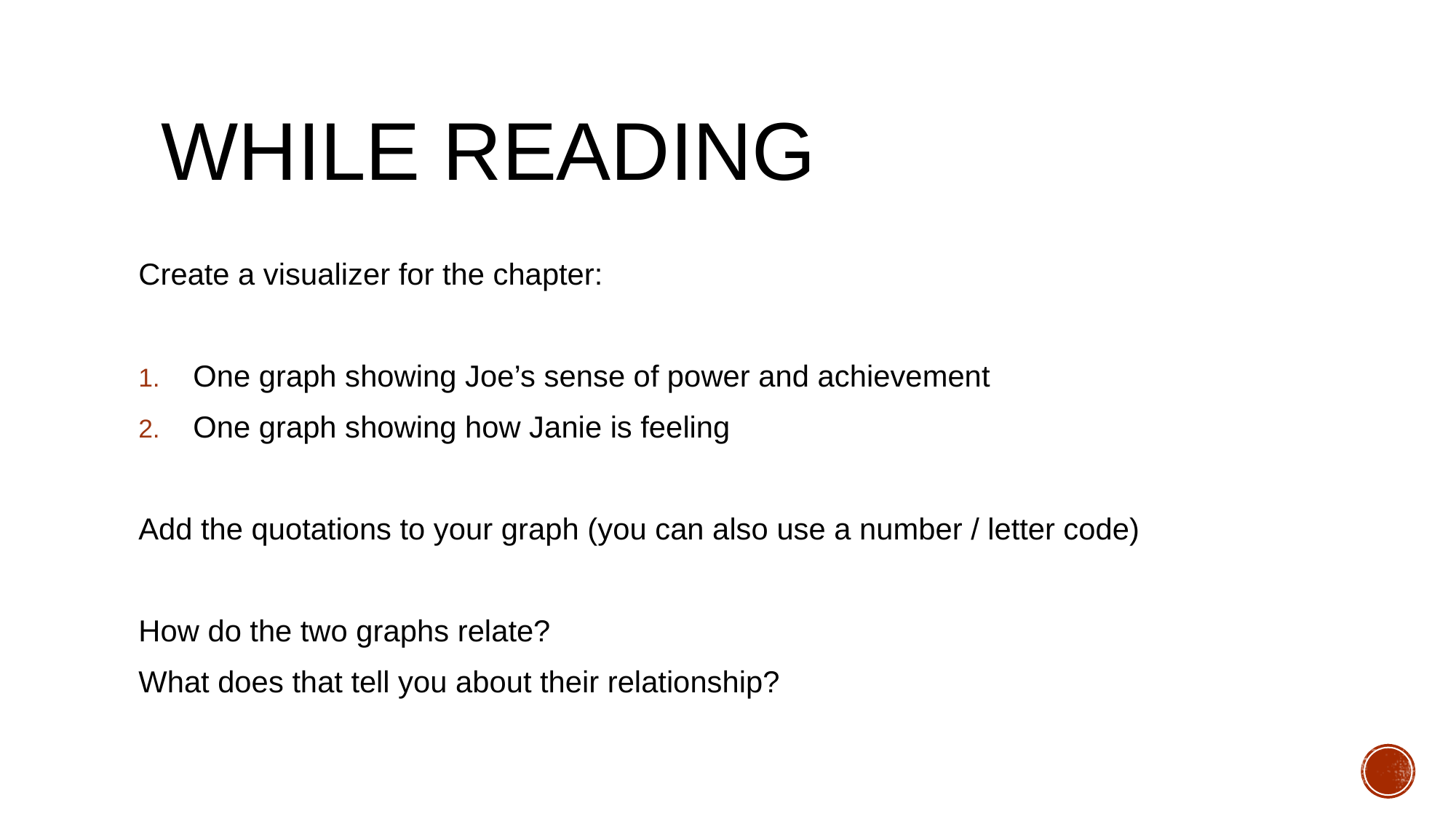

# while Reading
Create a visualizer for the chapter:

One graph showing Joe’s sense of power and achievement
One graph showing how Janie is feeling

Add the quotations to your graph (you can also use a number / letter code)

How do the two graphs relate?
What does that tell you about their relationship?